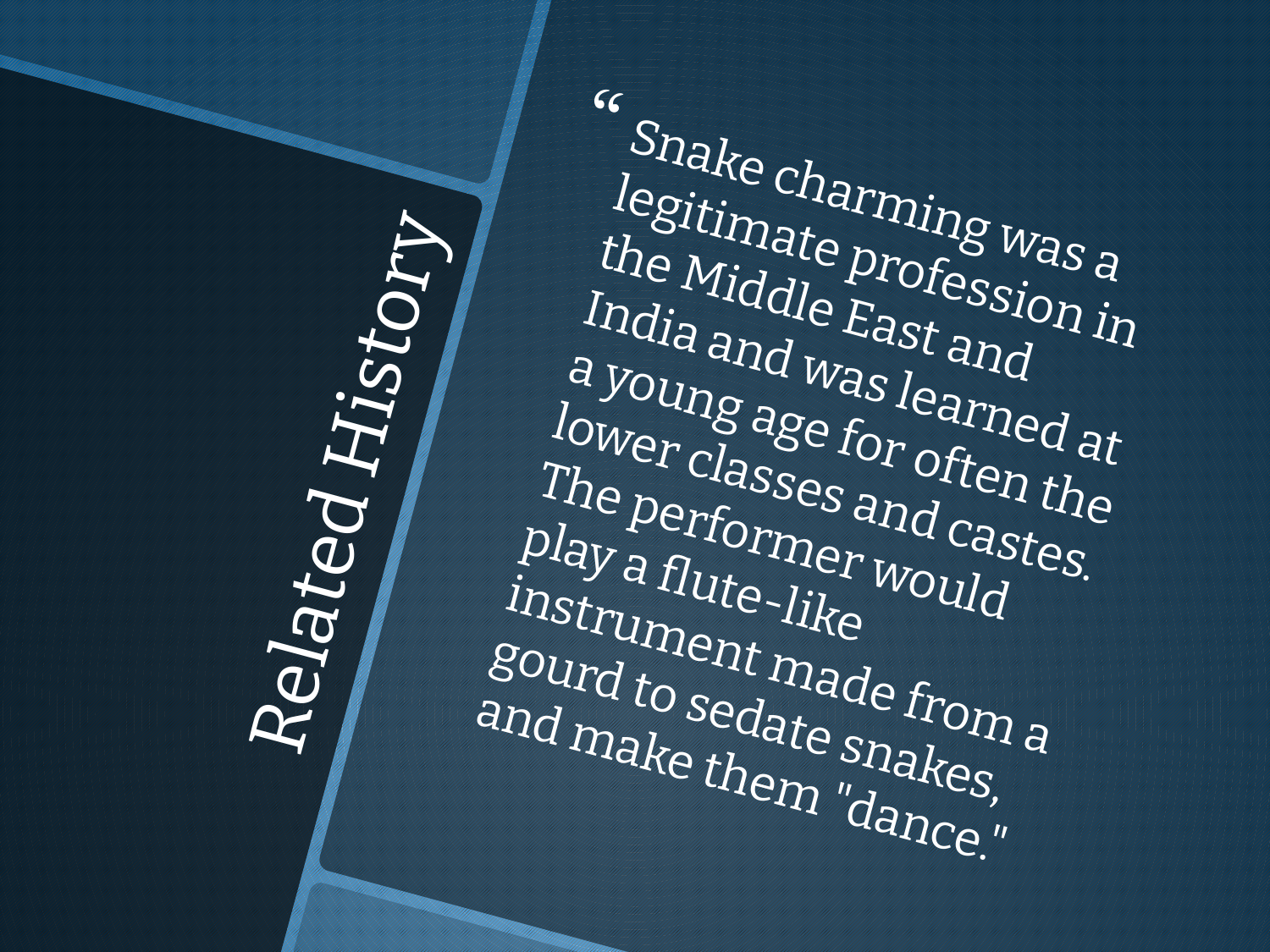

Snake charming was a legitimate profession in the Middle East and India and was learned at a young age for often the lower classes and castes. The performer would play a flute-like instrument made from a gourd to sedate snakes, and make them "dance."
# Related History